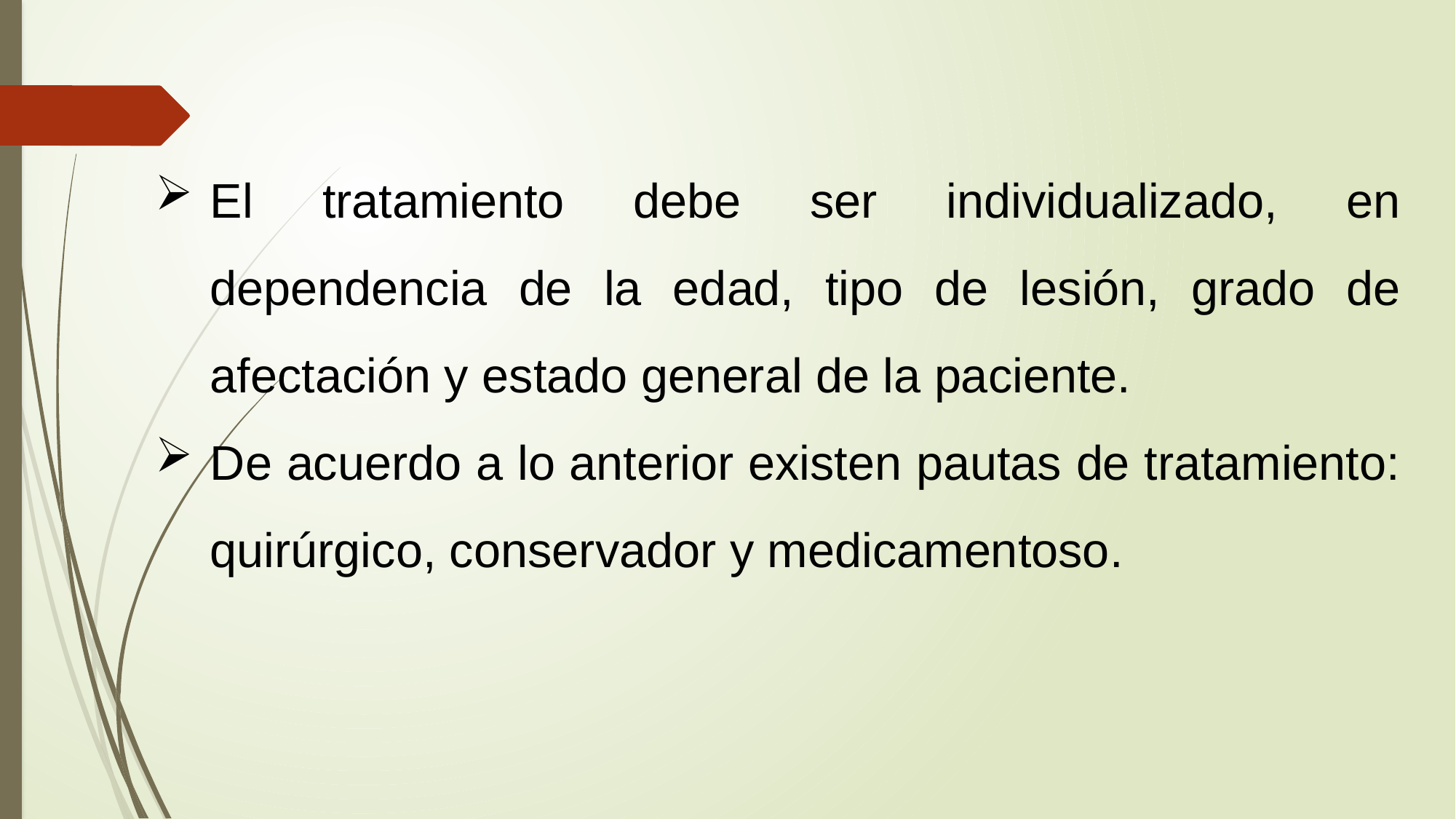

El tratamiento debe ser individualizado, en dependencia de la edad, tipo de lesión, grado de afectación y estado general de la paciente.
De acuerdo a lo anterior existen pautas de tratamiento: quirúrgico, conservador y medicamentoso.